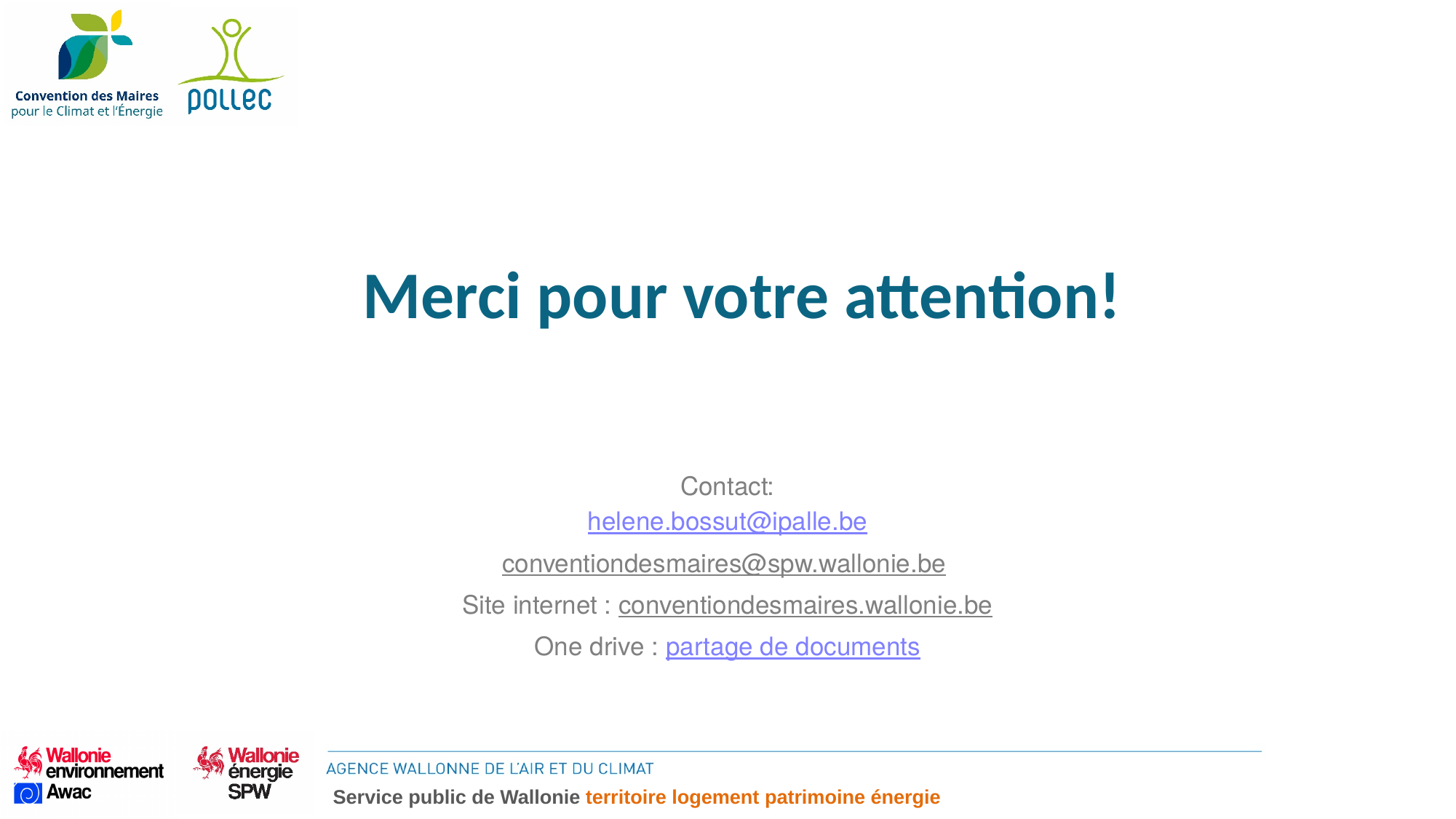

Merci pour votre attention!
Contact:
helene.bossut@ipalle.be
conventiondesmaires@spw.wallonie.be
Site internet : conventiondesmaires.wallonie.be
One drive : partage de documents